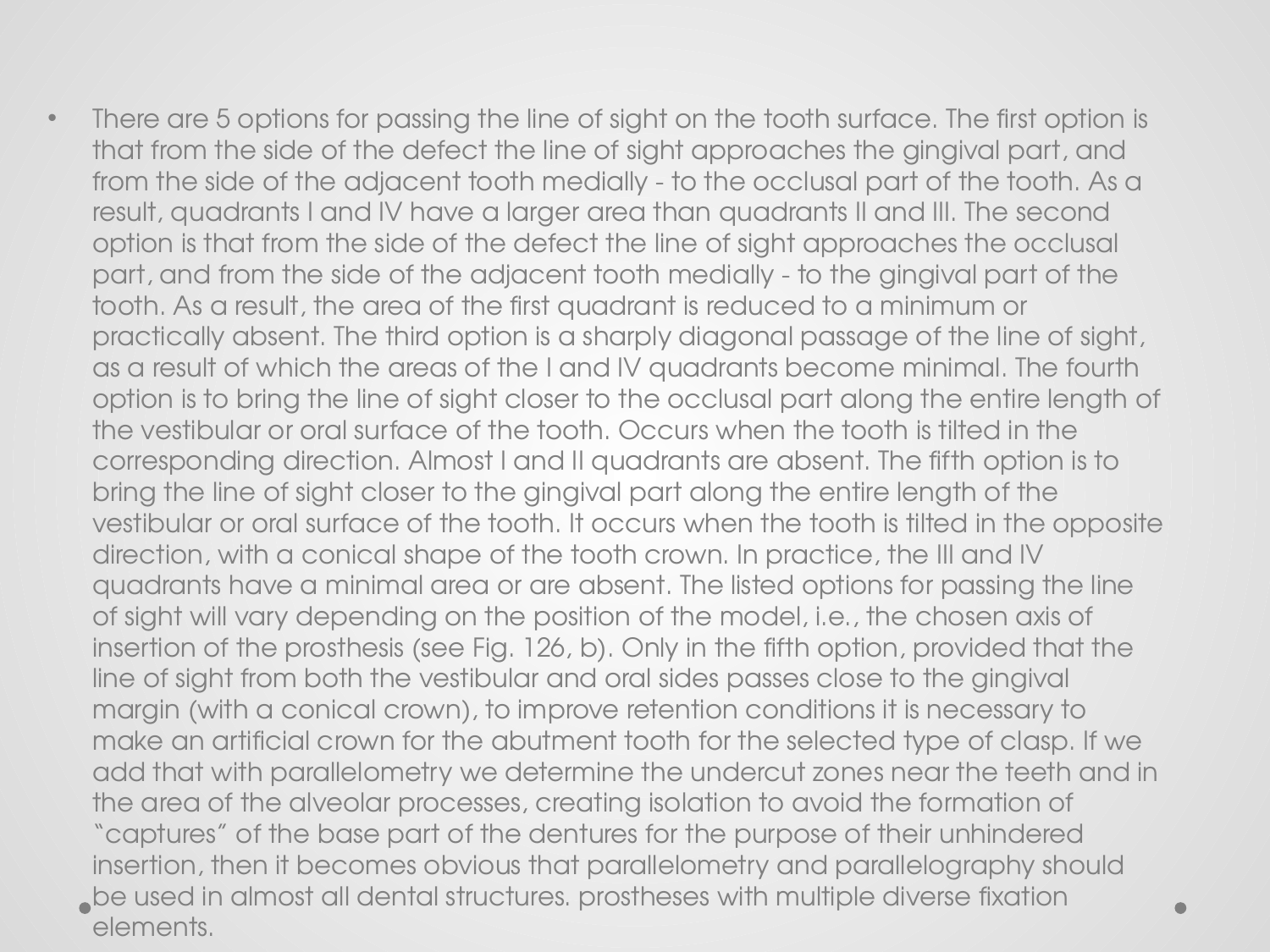

There are 5 options for passing the line of sight on the tooth surface. The first option is that from the side of the defect the line of sight approaches the gingival part, and from the side of the adjacent tooth medially - to the occlusal part of the tooth. As a result, quadrants I and IV have a larger area than quadrants II and III. The second option is that from the side of the defect the line of sight approaches the occlusal part, and from the side of the adjacent tooth medially - to the gingival part of the tooth. As a result, the area of the first quadrant is reduced to a minimum or practically absent. The third option is a sharply diagonal passage of the line of sight, as a result of which the areas of the I and IV quadrants become minimal. The fourth option is to bring the line of sight closer to the occlusal part along the entire length of the vestibular or oral surface of the tooth. Occurs when the tooth is tilted in the corresponding direction. Almost I and II quadrants are absent. The fifth option is to bring the line of sight closer to the gingival part along the entire length of the vestibular or oral surface of the tooth. It occurs when the tooth is tilted in the opposite direction, with a conical shape of the tooth crown. In practice, the III and IV quadrants have a minimal area or are absent. The listed options for passing the line of sight will vary depending on the position of the model, i.e., the chosen axis of insertion of the prosthesis (see Fig. 126, b). Only in the fifth option, provided that the line of sight from both the vestibular and oral sides passes close to the gingival margin (with a conical crown), to improve retention conditions it is necessary to make an artificial crown for the abutment tooth for the selected type of clasp. If we add that with parallelometry we determine the undercut zones near the teeth and in the area of the alveolar processes, creating isolation to avoid the formation of “captures” of the base part of the dentures for the purpose of their unhindered insertion, then it becomes obvious that parallelometry and parallelography should be used in almost all dental structures. prostheses with multiple diverse fixation elements.